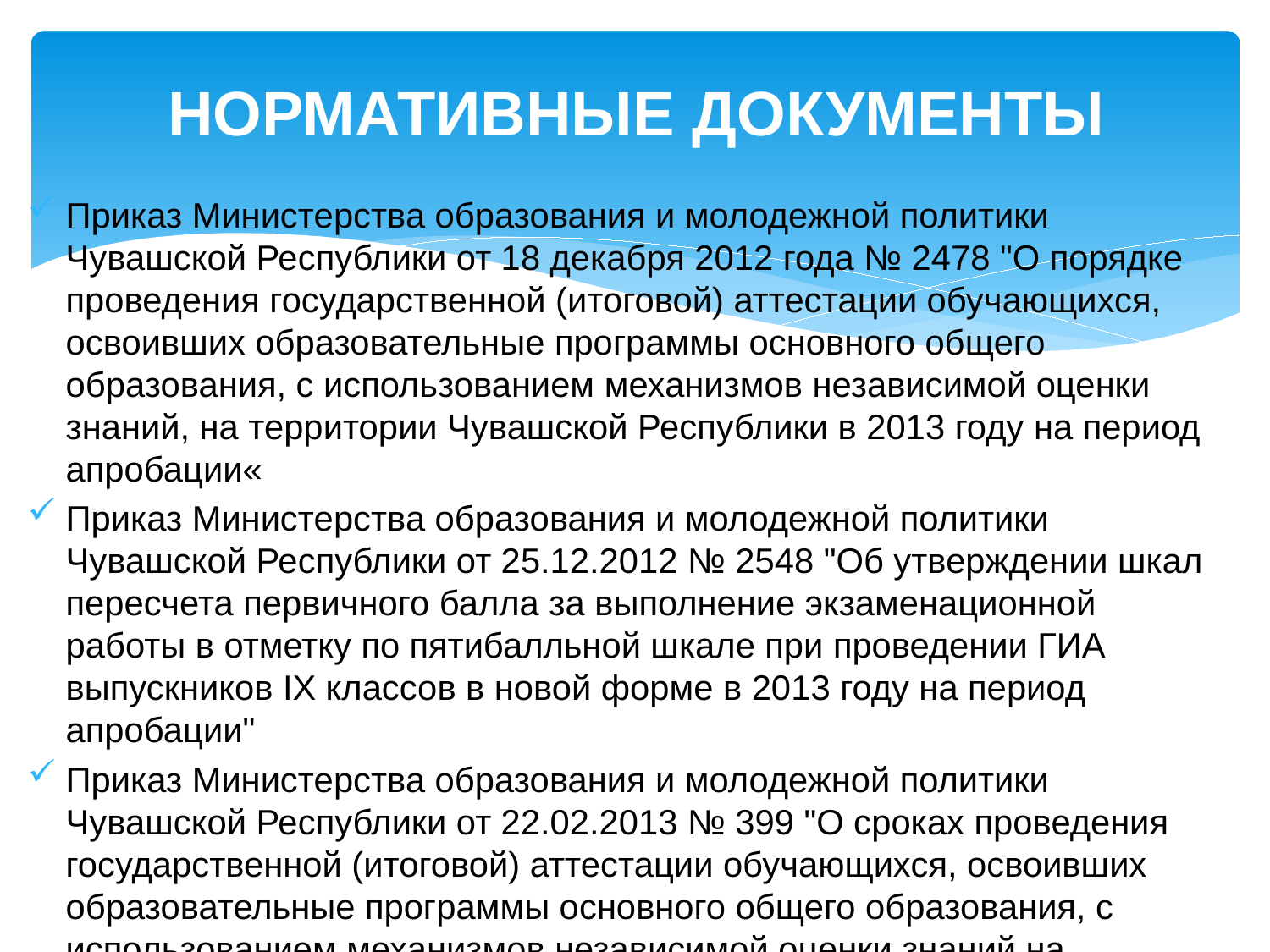

# НОРМАТИВНЫЕ ДОКУМЕНТЫ
Приказ Министерства образования и молодежной политики Чувашской Республики от 18 декабря 2012 года № 2478 "О порядке проведения государственной (итоговой) аттестации обучающихся, освоивших образовательные программы основного общего образования, с использованием механизмов независимой оценки знаний, на территории Чувашской Республики в 2013 году на период апробации«
Приказ Министерства образования и молодежной политики Чувашской Республики от 25.12.2012 № 2548 "Об утверждении шкал пересчета первичного балла за выполнение экзаменационной работы в отметку по пятибалльной шкале при проведении ГИА выпускников IX классов в новой форме в 2013 году на период апробации"
Приказ Министерства образования и молодежной политики Чувашской Республики от 22.02.2013 № 399 "О сроках проведения государственной (итоговой) аттестации обучающихся, освоивших образовательные программы основного общего образования, с использованием механизмов независимой оценки знаний на территории Чувашской Республики в 2013 году на период апробации"